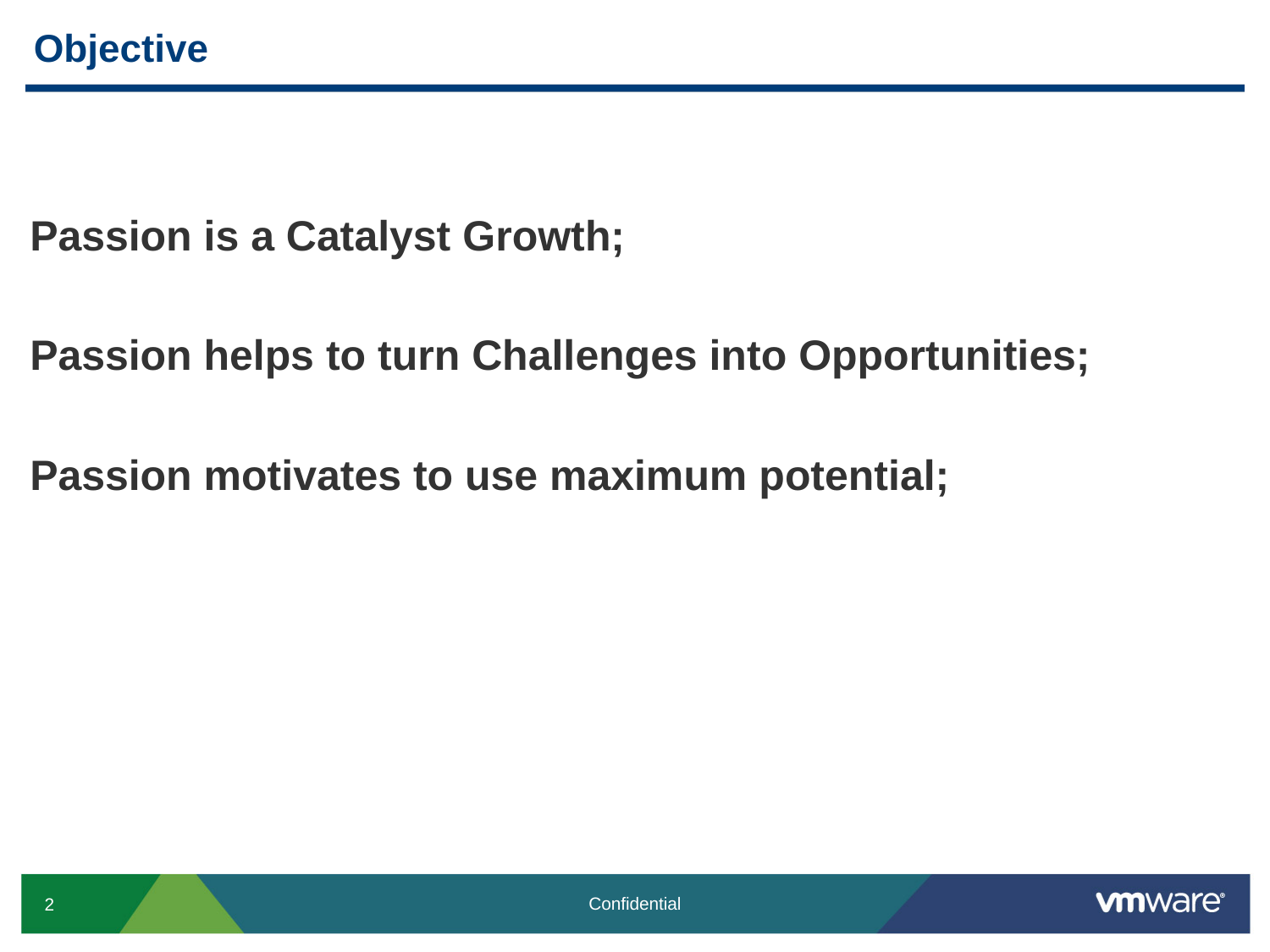

# Objective

Passion is a Catalyst Growth;

Passion helps to turn Challenges into Opportunities;

Passion motivates to use maximum potential;